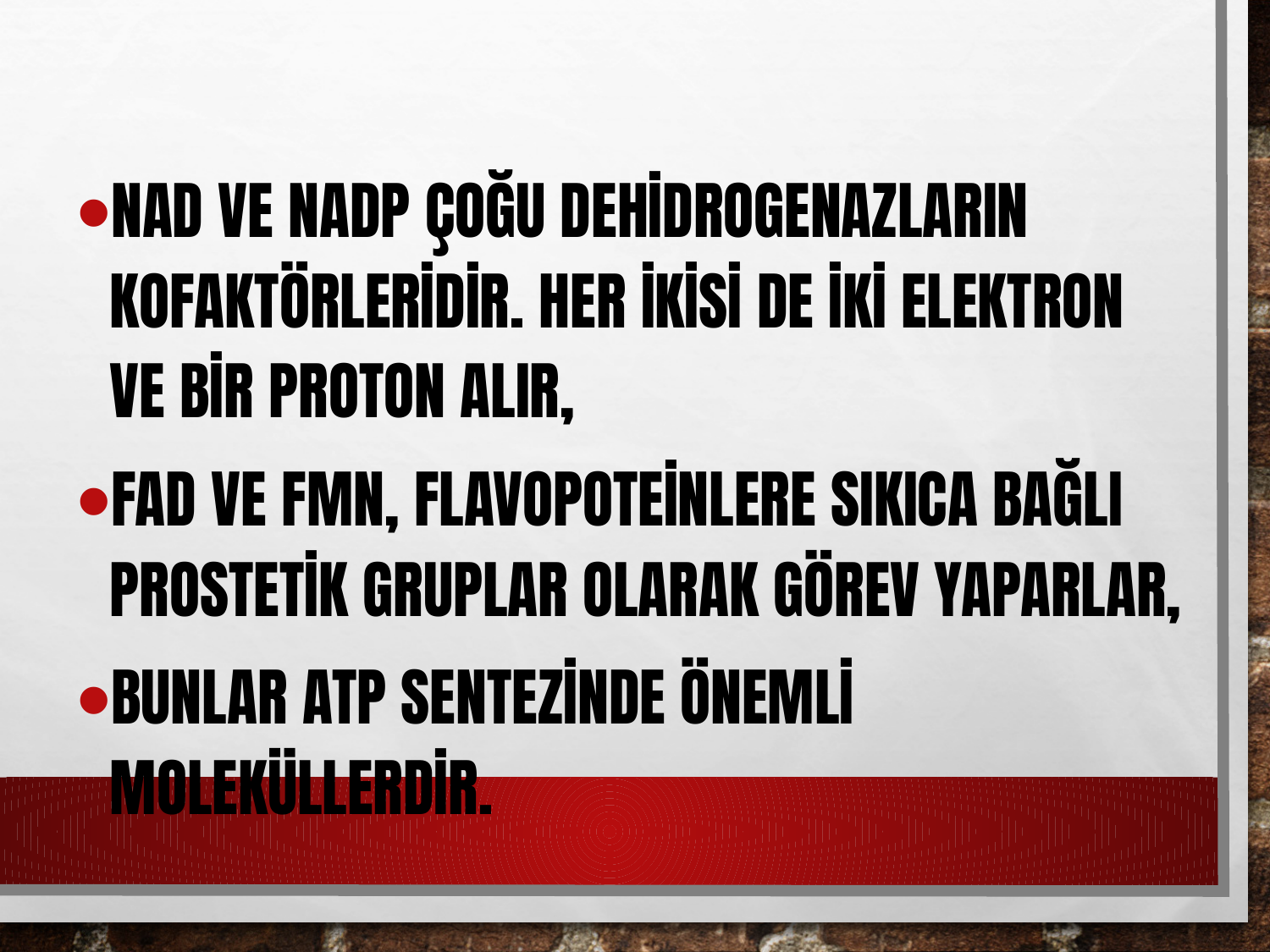

NAD ve NADP çoğu dehidrogenazların kofaktörleridir. Her ikisi de iki elektron ve bir proton alır,
FAD ve FMN, flavopoteinlere sıkıca bağlı prostetik gruplar olarak görev yaparlar,
Bunlar ATP sentezinde önemli moleküllerdir.